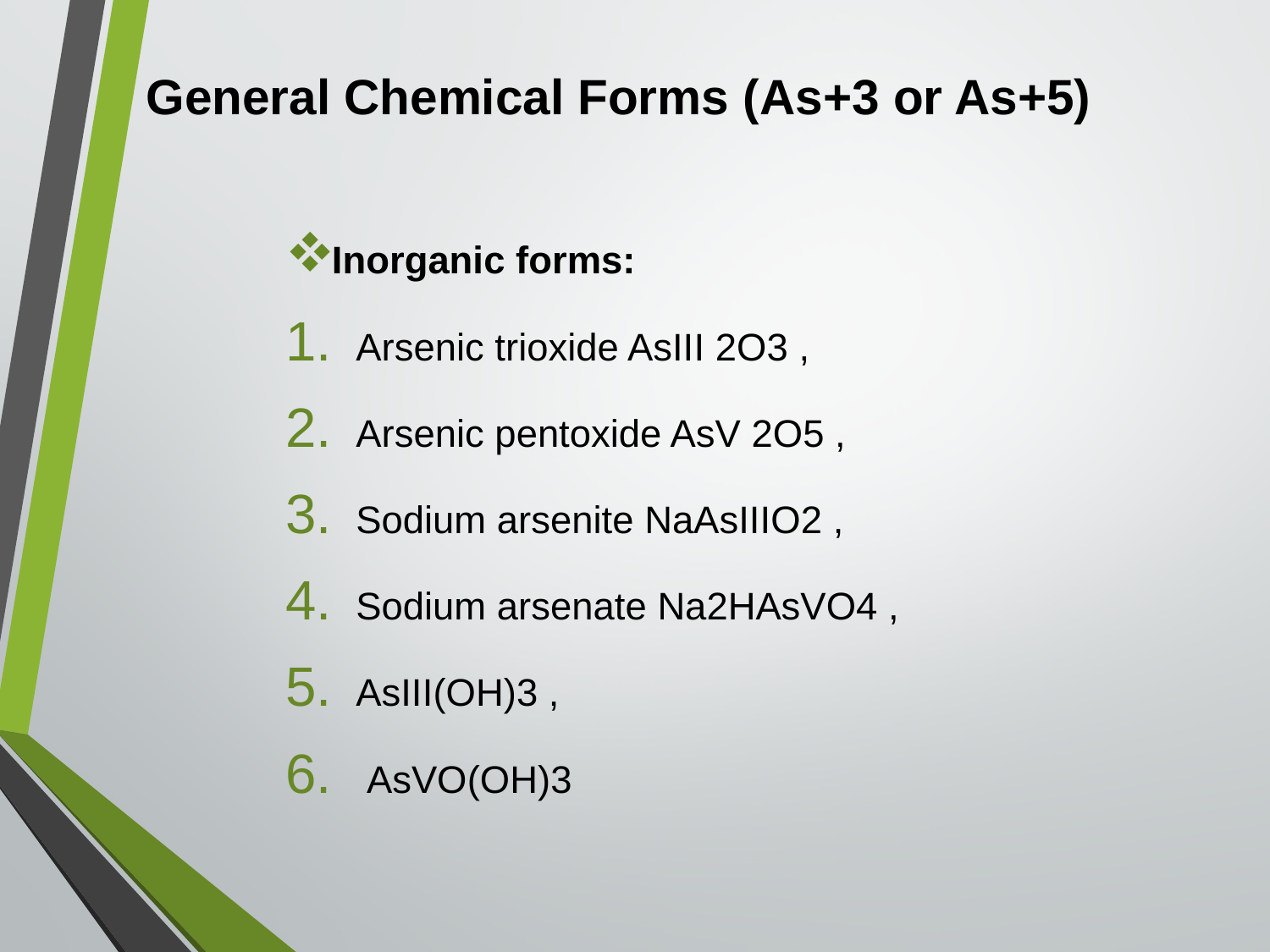

# General Chemical Forms (As+3 or As+5)
Inorganic forms:
Arsenic trioxide AsIII 2O3 ,
Arsenic pentoxide AsV 2O5 ,
Sodium arsenite NaAsIIIO2 ,
Sodium arsenate Na2HAsVO4 ,
AsIII(OH)3 ,
 AsVO(OH)3